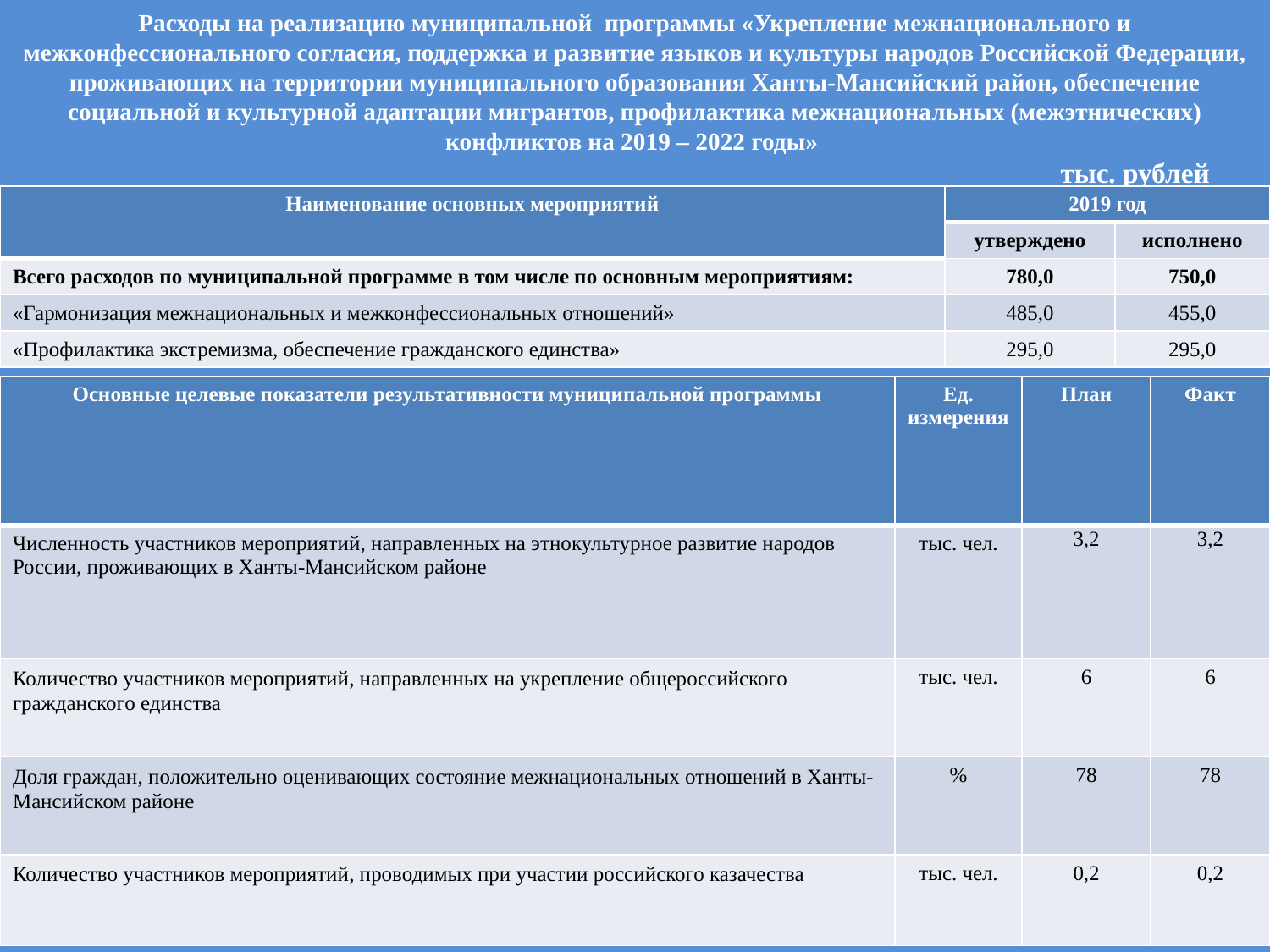

# Расходы на реализацию муниципальной  программы «Укрепление межнационального и межконфессионального согласия, поддержка и развитие языков и культуры народов Российской Федерации, проживающих на территории муниципального образования Ханты-Мансийский район, обеспечение социальной и культурной адаптации мигрантов, профилактика межнациональных (межэтнических) конфликтов на 2019 – 2022 годы» тыс. рублей
| Наименование основных мероприятий | 2019 год |  |
| --- | --- | --- |
|  | утверждено | исполнено |
| Всего расходов по муниципальной программе в том числе по основным мероприятиям: | 780,0 | 750,0 |
| «Гармонизация межнациональных и межконфессиональных отношений» | 485,0 | 455,0 |
| «Профилактика экстремизма, обеспечение гражданского единства» | 295,0 | 295,0 |
| Основные целевые показатели результативности муниципальной программы | Ед. измерения | План | Факт |
| --- | --- | --- | --- |
| Численность участников мероприятий, направленных на этнокультурное развитие народов России, проживающих в Ханты-Мансийском районе | тыс. чел. | 3,2 | 3,2 |
| Количество участников мероприятий, направленных на укрепление общероссийского гражданского единства | тыс. чел. | 6 | 6 |
| Доля граждан, положительно оценивающих состояние межнациональных отношений в Ханты-Мансийском районе | % | 78 | 78 |
| Количество участников мероприятий, проводимых при участии российского казачества | тыс. чел. | 0,2 | 0,2 |